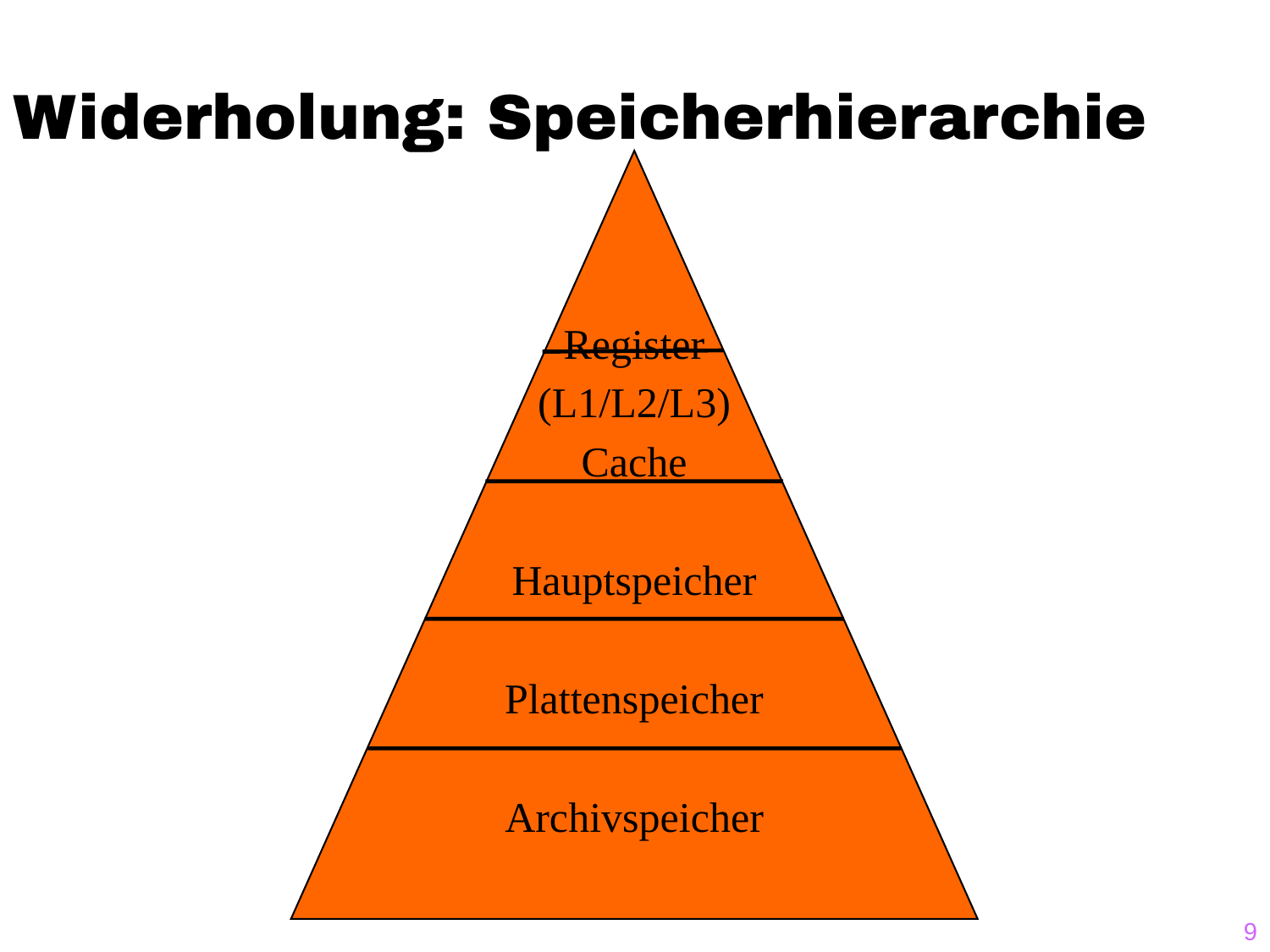

# Widerholung: Speicherhierarchie
Register
(L1/L2/L3)
Cache

Hauptspeicher

Plattenspeicher

Archivspeicher

9